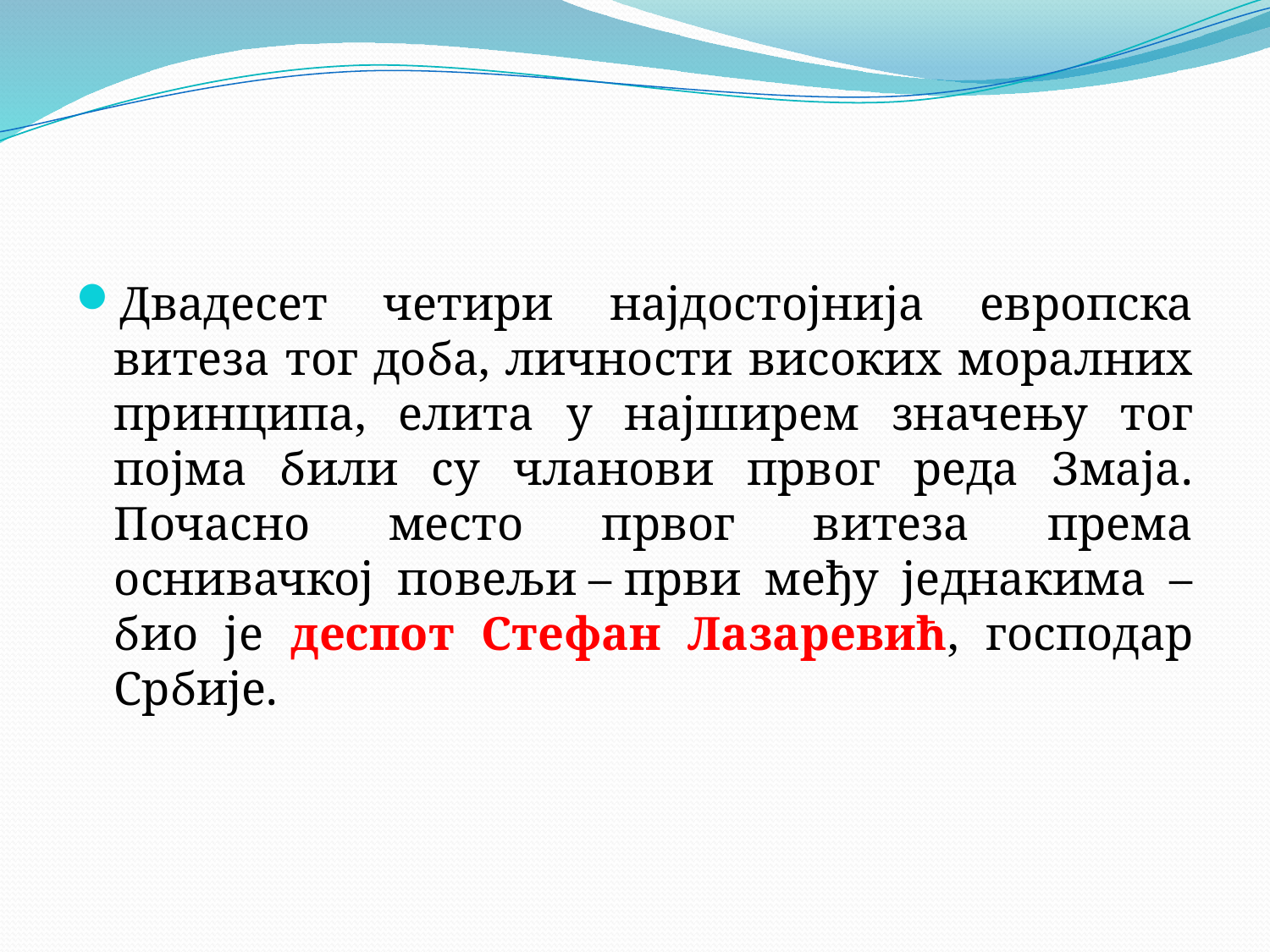

#
Двадесет четири најдостојнија европска витеза тог доба, личности високих моралних принципа, елита у најширем значењу тог појма били су чланови првог реда Змаја. Почасно место првог витеза према оснивачкој повељи – први међу једнакима – био је деспот Стефан Лазаревић, господар Србије.